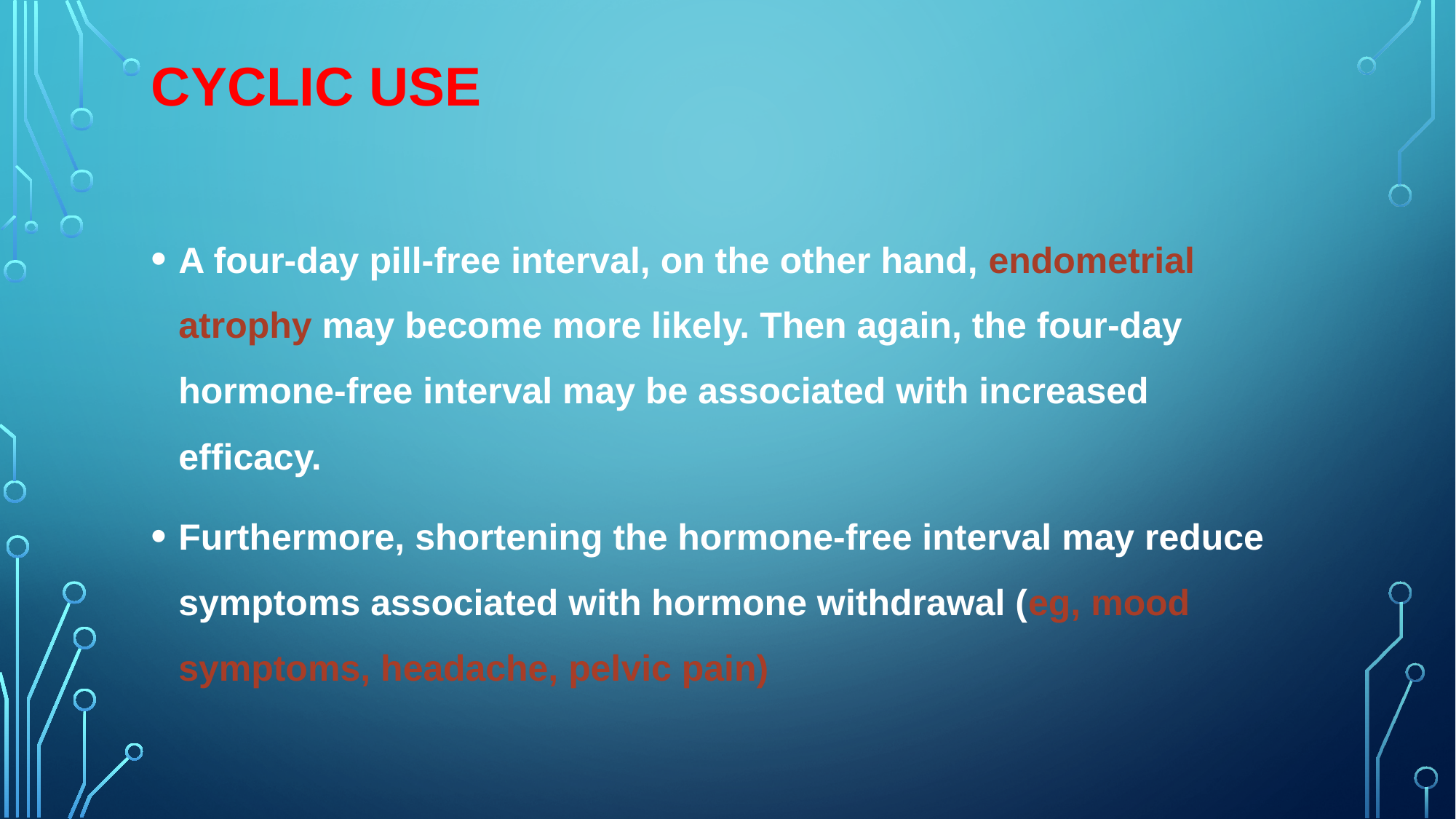

# Cyclic use
A four-day pill-free interval, on the other hand, endometrial atrophy may become more likely. Then again, the four-day hormone-free interval may be associated with increased efficacy.
Furthermore, shortening the hormone-free interval may reduce symptoms associated with hormone withdrawal (eg, mood symptoms, headache, pelvic pain)